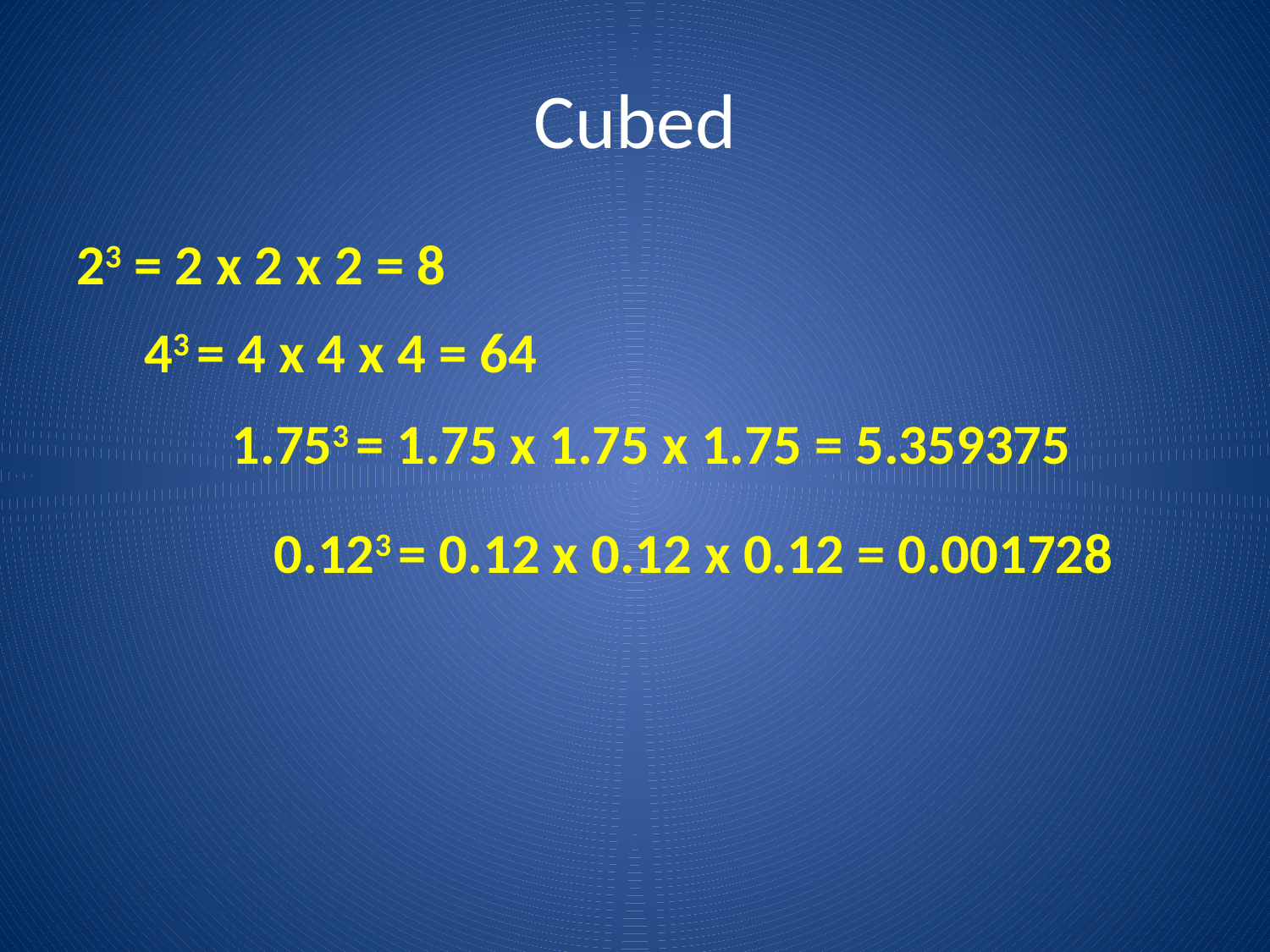

# Cubed
23 = 2 x 2 x 2 = 8
43 = 4 x 4 x 4 = 64

1.753 = 1.75 x 1.75 x 1.75 = 5.359375

0.123 = 0.12 x 0.12 x 0.12 = 0.001728